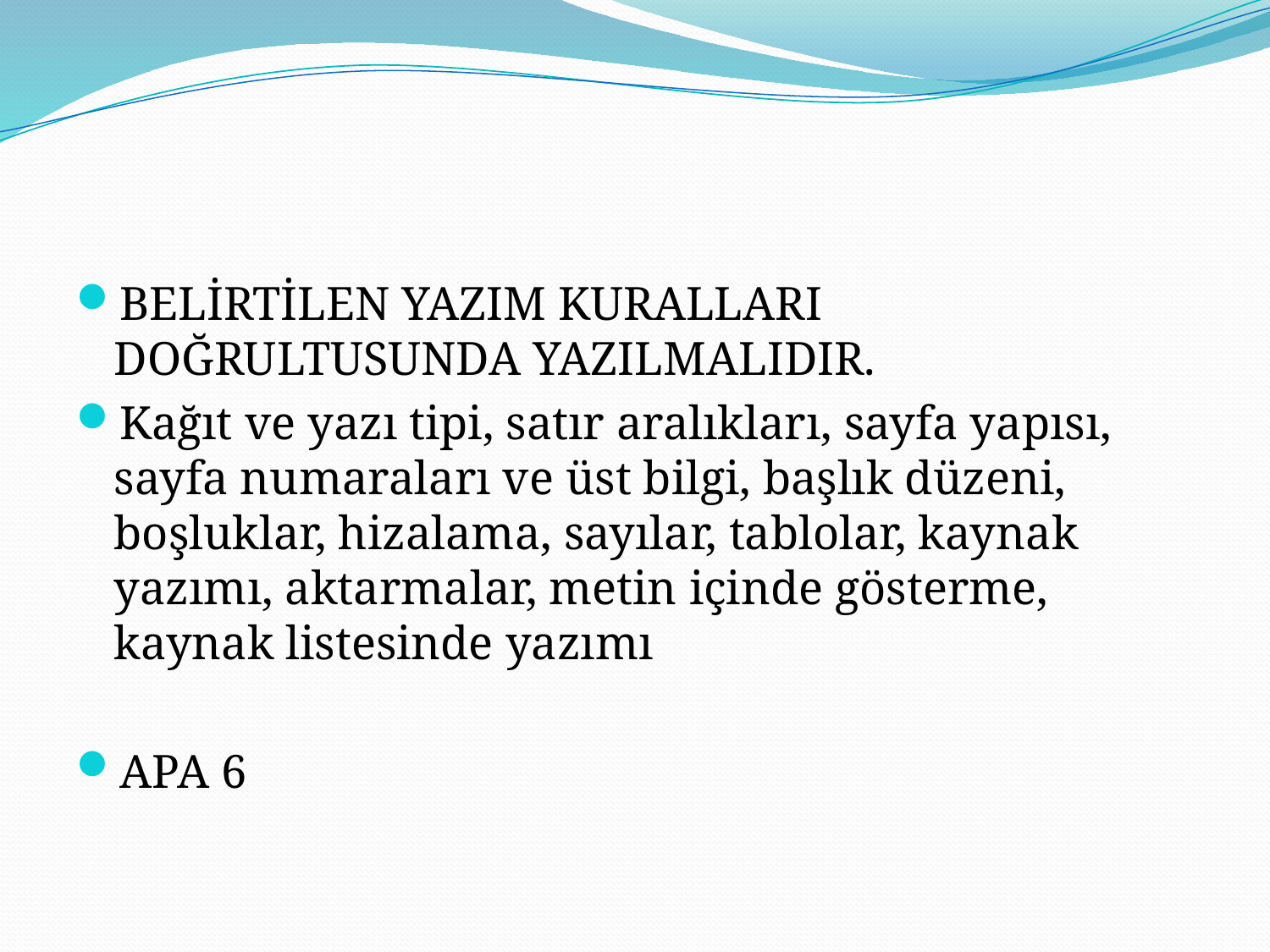

#
BELİRTİLEN YAZIM KURALLARI DOĞRULTUSUNDA YAZILMALIDIR.
Kağıt ve yazı tipi, satır aralıkları, sayfa yapısı, sayfa numaraları ve üst bilgi, başlık düzeni, boşluklar, hizalama, sayılar, tablolar, kaynak yazımı, aktarmalar, metin içinde gösterme, kaynak listesinde yazımı

APA 6